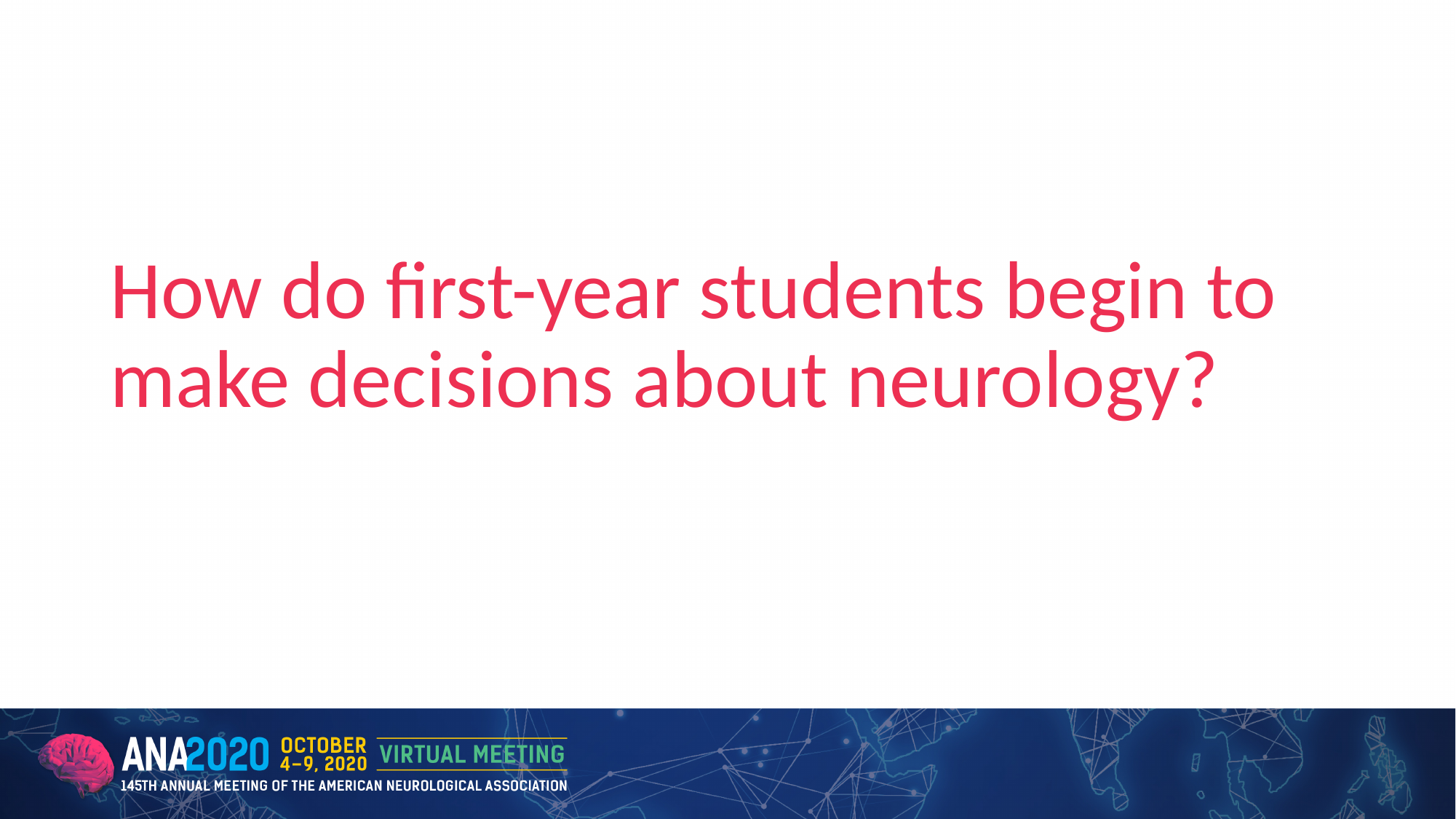

# How do first-year students begin to make decisions about neurology?